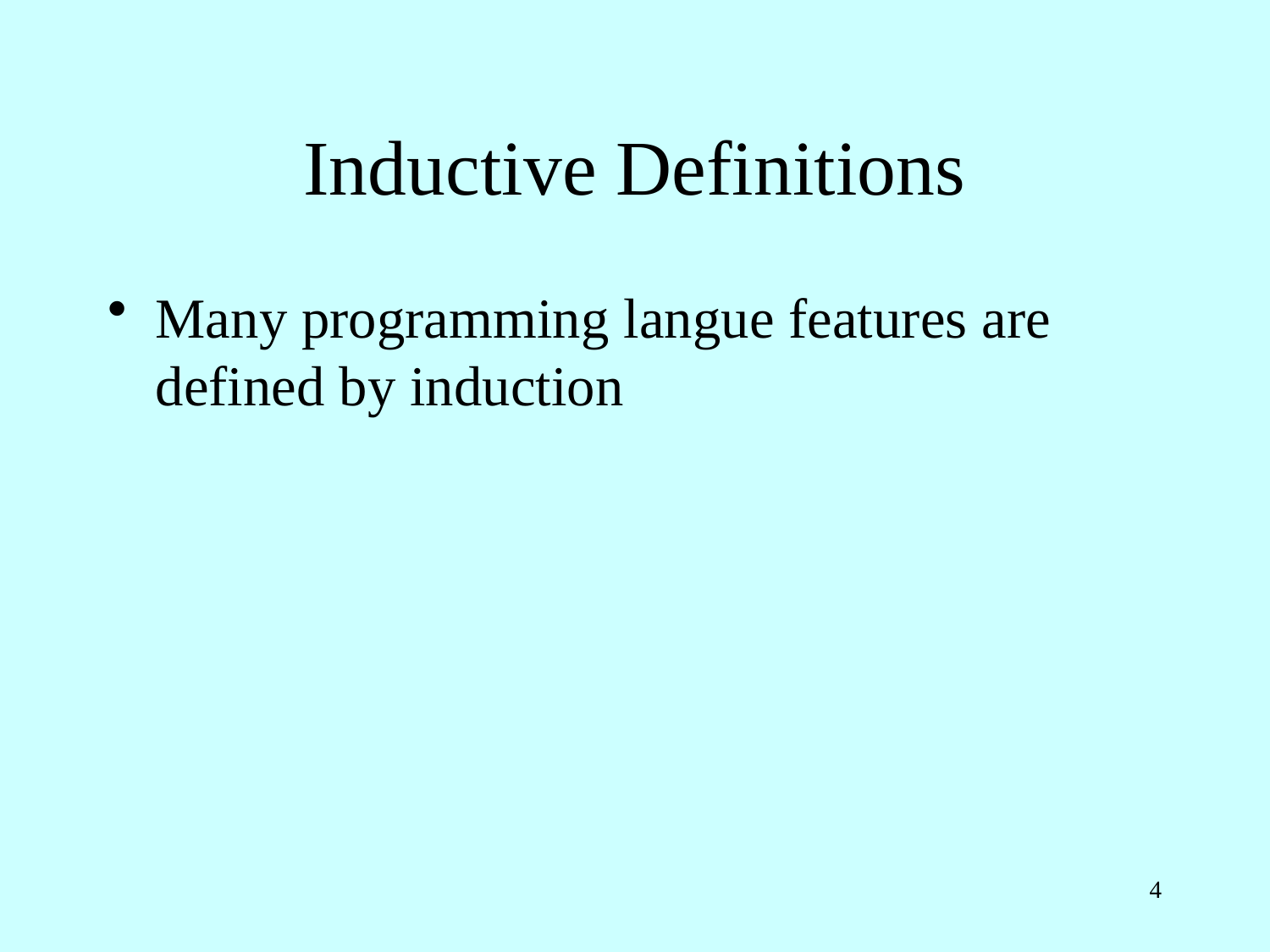

# Inductive Definitions
Many programming langue features are defined by induction
4